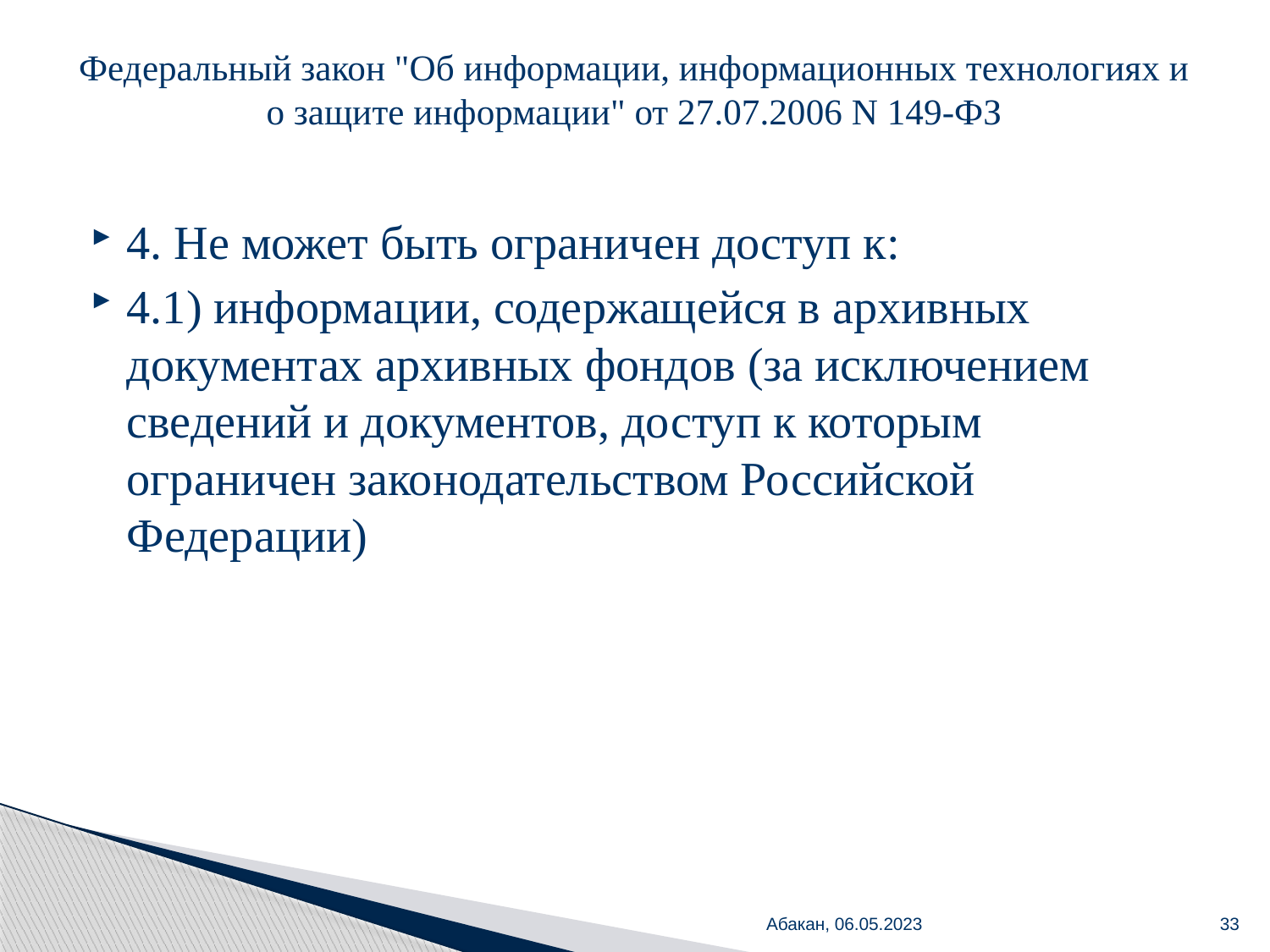

# Федеральный закон "Об информации, информационных технологиях и о защите информации" от 27.07.2006 N 149-ФЗ
4. Не может быть ограничен доступ к:
4.1) информации, содержащейся в архивных документах архивных фондов (за исключением сведений и документов, доступ к которым ограничен законодательством Российской Федерации)
Абакан, 06.05.2023
33